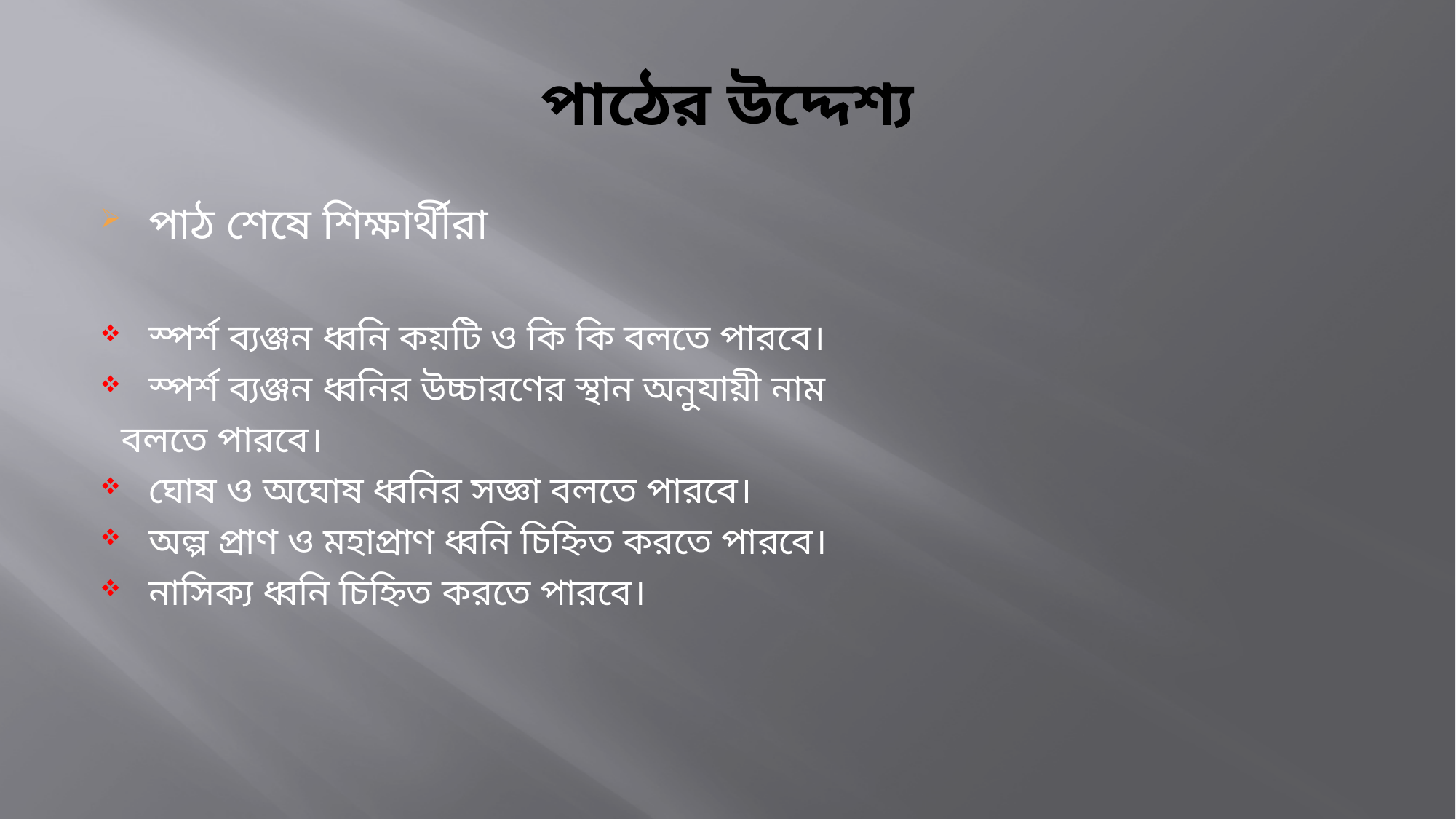

# পাঠের উদ্দেশ্য
পাঠ শেষে শিক্ষার্থীরা

স্পর্শ ব্যঞ্জন ধ্বনি কয়টি ও কি কি বলতে পারবে।
স্পর্শ ব্যঞ্জন ধ্বনির উচ্চারণের স্থান অনুযায়ী নাম
    বলতে পারবে।
ঘোষ ও অঘোষ ধ্বনির সজ্ঞা বলতে পারবে।
অল্প প্রাণ ও মহাপ্রাণ ধ্বনি চিহ্নিত করতে পারবে।
নাসিক্য ধ্বনি চিহ্নিত করতে পারবে।